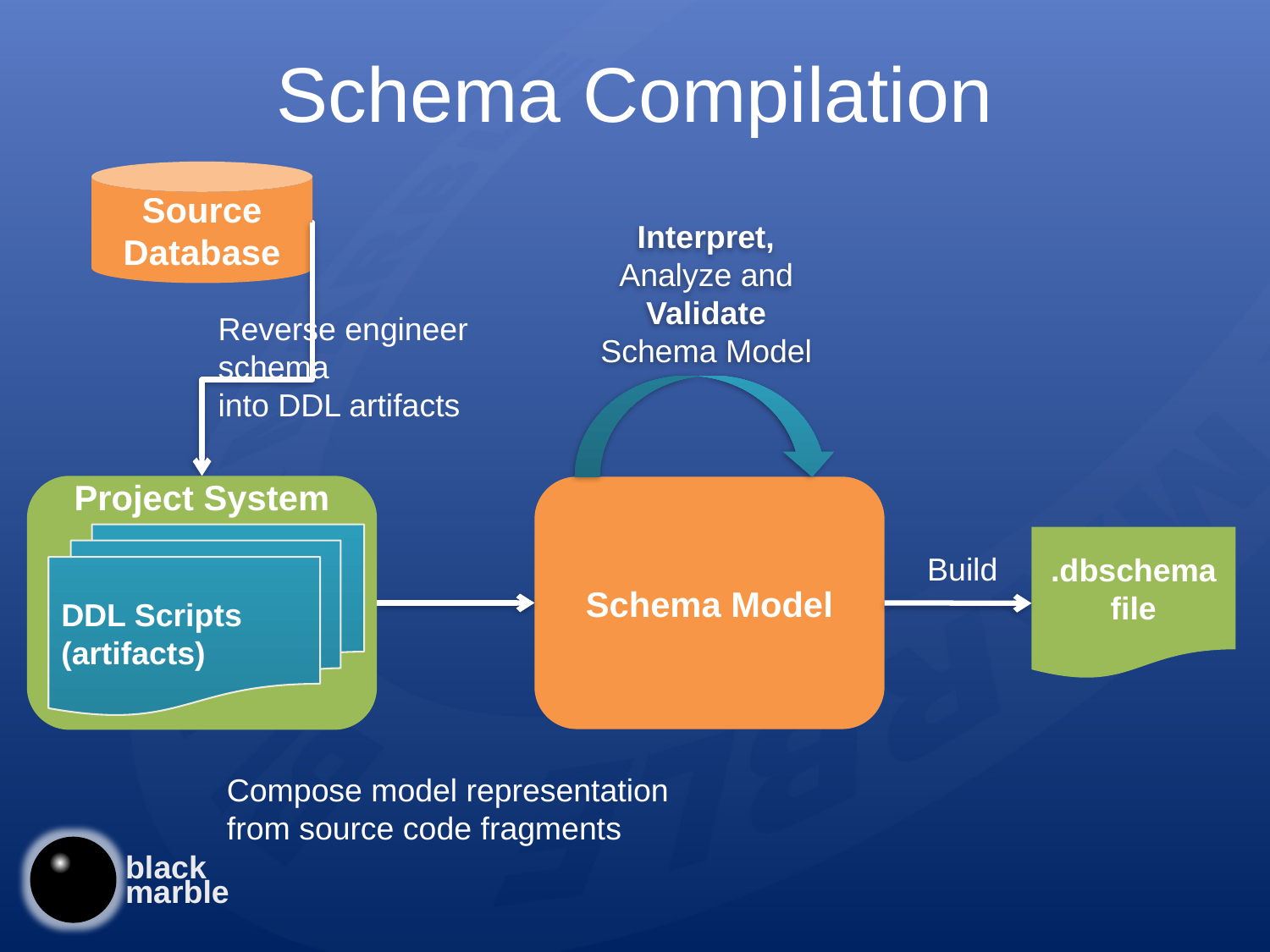

# Schema Compilation
Source
Database
Reverse engineer
schema
into DDL artifacts
Interpret,
Analyze and
Validate
Schema Model

Project System

DDL Scripts
(artifacts)
Schema Model
.dbschema
file
Build
Compose model representation
from source code fragments